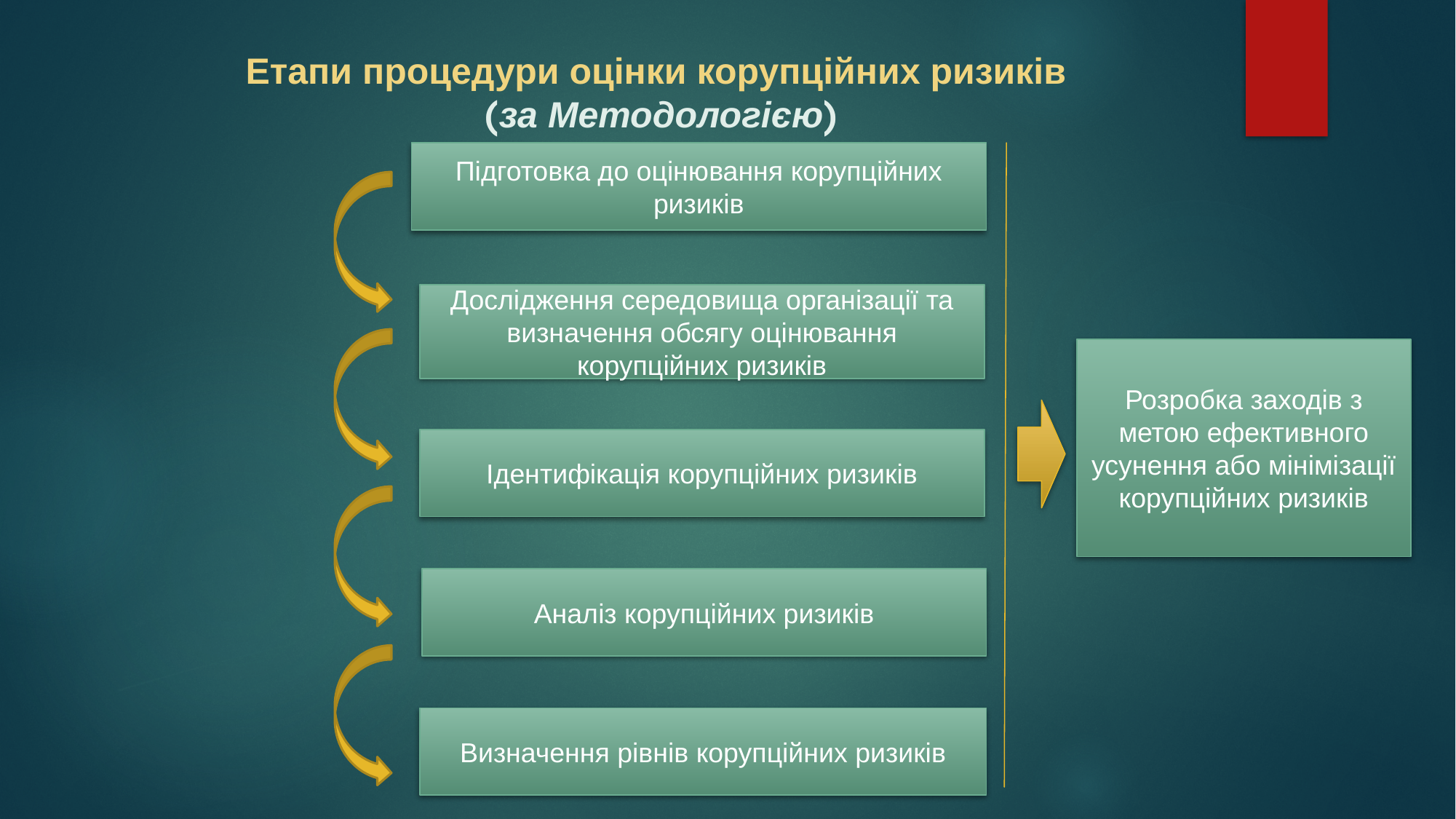

# Етапи процедури оцінки корупційних ризиків (за Методологією)
Підготовка до оцінювання корупційних ризиків

Дослідження середовища організації та визначення обсягу оцінювання корупційних ризиків

Розробка заходів з метою ефективного усунення або мінімізації корупційних ризиків

Ідентифікація корупційних ризиків

Аналіз корупційних ризиків

Визначення рівнів корупційних ризиків